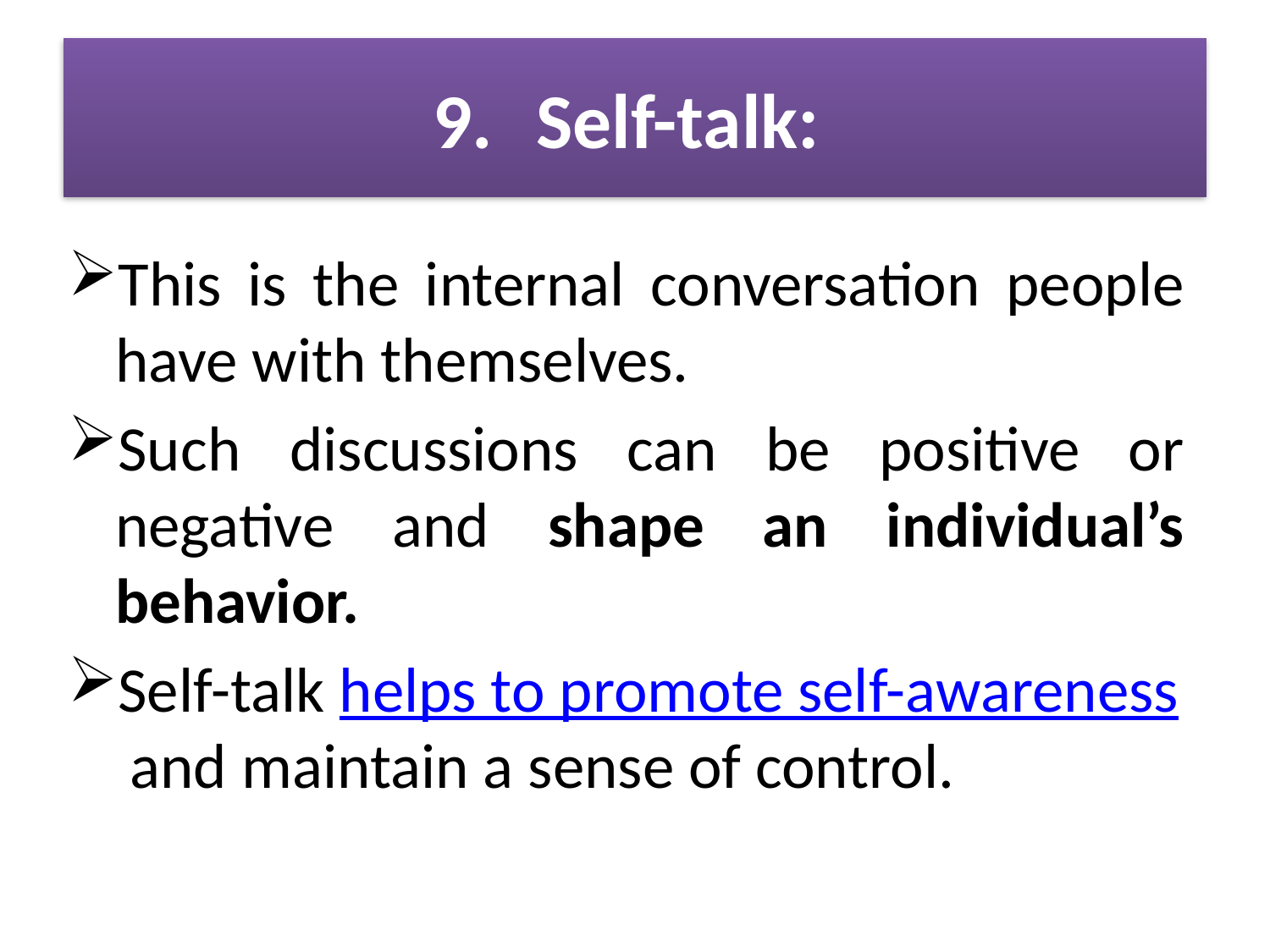

# Self-talk:
This is the internal conversation people have with themselves.
Such discussions can be positive or negative and shape an individual’s behavior.
Self-talk helps to promote self-awareness and maintain a sense of control.